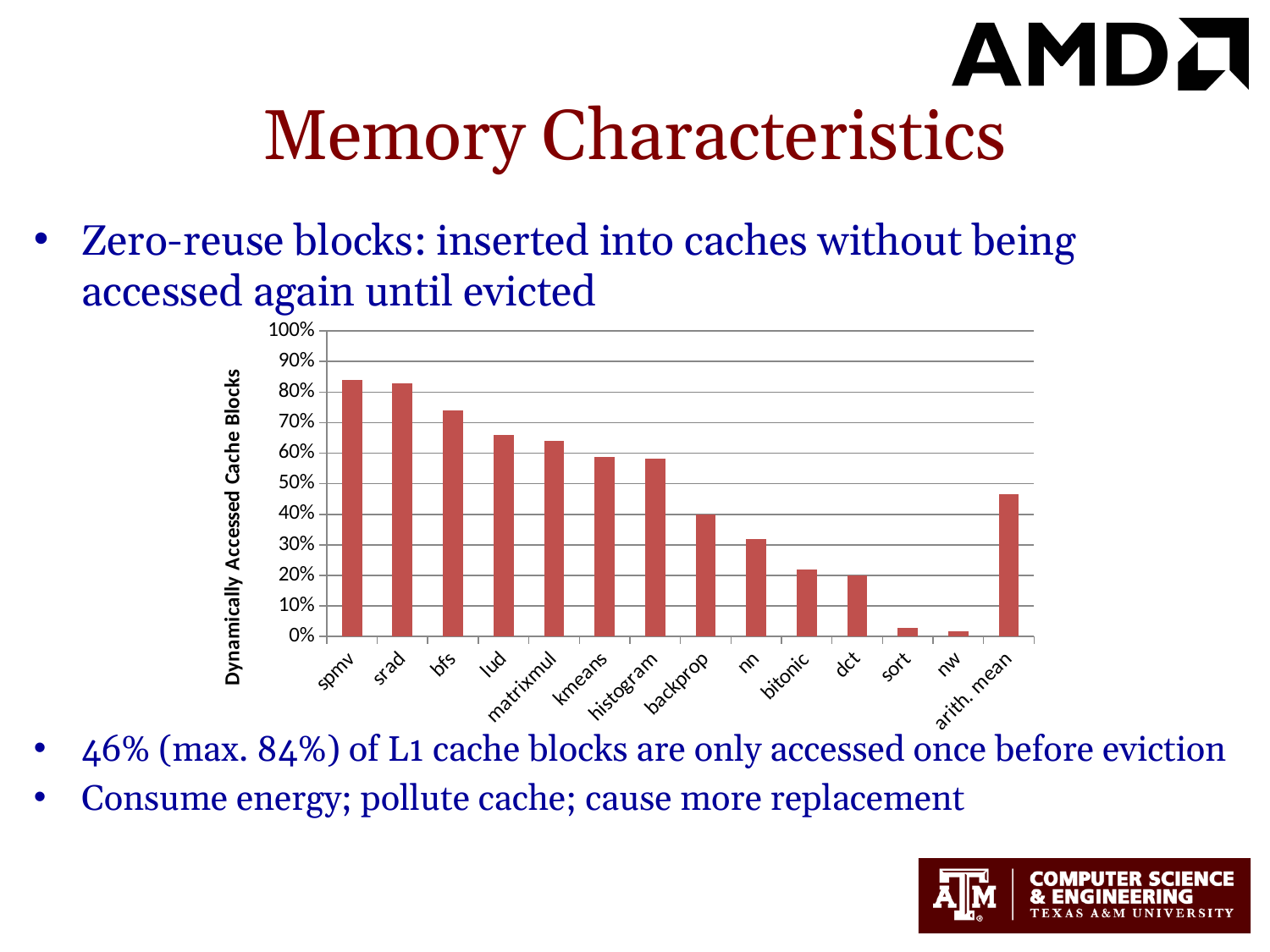

# Memory Characteristics
Zero-reuse blocks: inserted into caches without being accessed again until evicted

46% (max. 84%) of L1 cache blocks are only accessed once before eviction
Consume energy; pollute cache; cause more replacement

### Chart

| Category | zero-reuse |
|---|---|
| spmv | 0.839344262295082 |
| srad | 0.829508196721311 |
| bfs | 0.739344262295082 |
| lud | 0.659016393442623 |
| matrixmul | 0.639344262295082 |
| kmeans | 0.588524590163934 |
| histogram | 0.581967213114754 |
| backprop | 0.398360655737705 |
| nn | 0.318032786885246 |
| bitonic | 0.218032786885246 |
| dct | 0.198360655737705 |
| sort | 0.0278688524590164 |
| nw | 0.0180327868852459 |
| arith. mean | 0.465825977301387 |